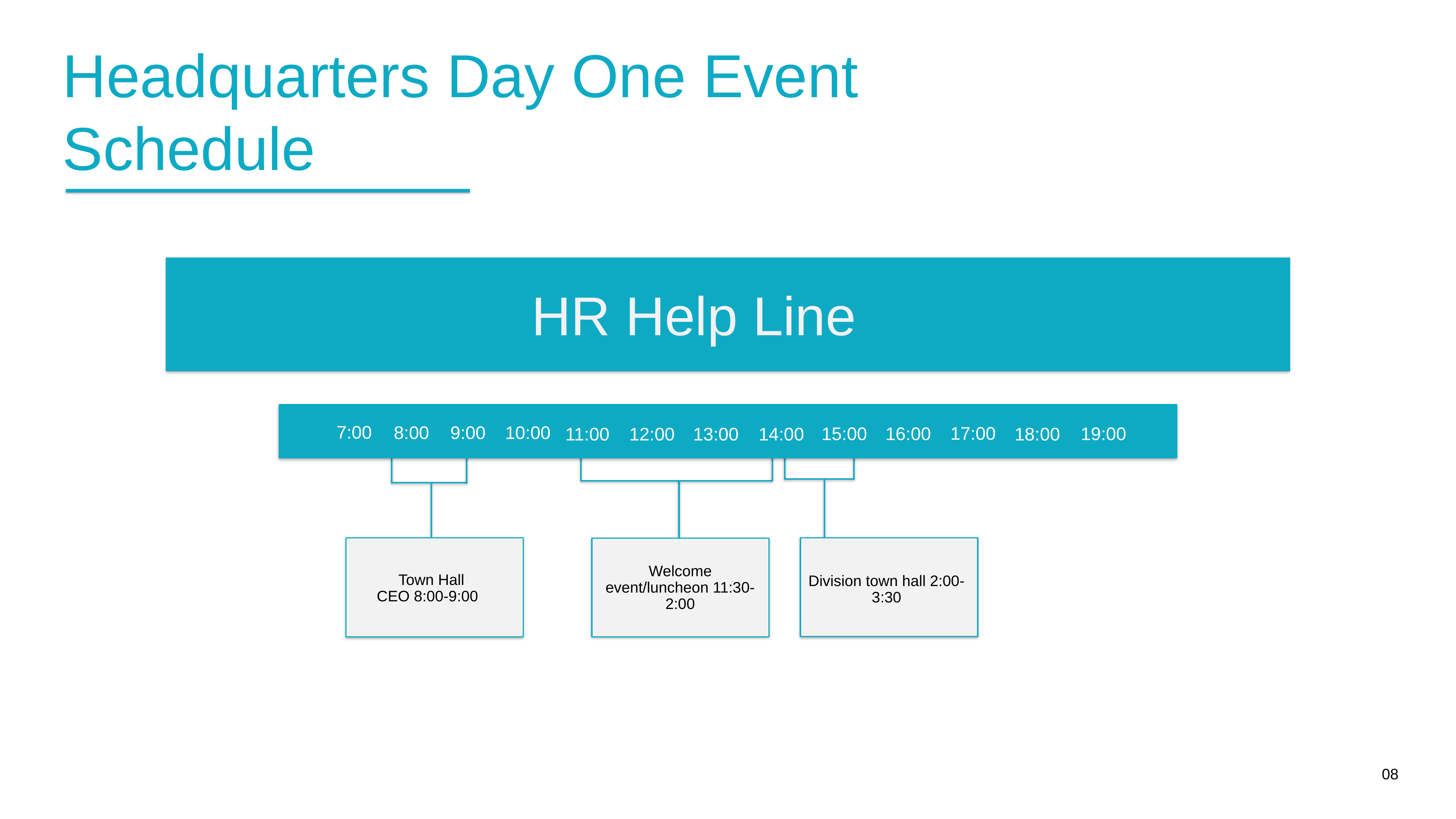

Headquarters Day One Event Schedule

HR Help Line

7:00
9:00
10:00
8:00
17:00
15:00
16:00
19:00
12:00
11:00
13:00
14:00
18:00

Division town hall 2:00-3:30

Town Hall
CEO 8:00-9:00

Welcome event/luncheon 11:30-2:00
08